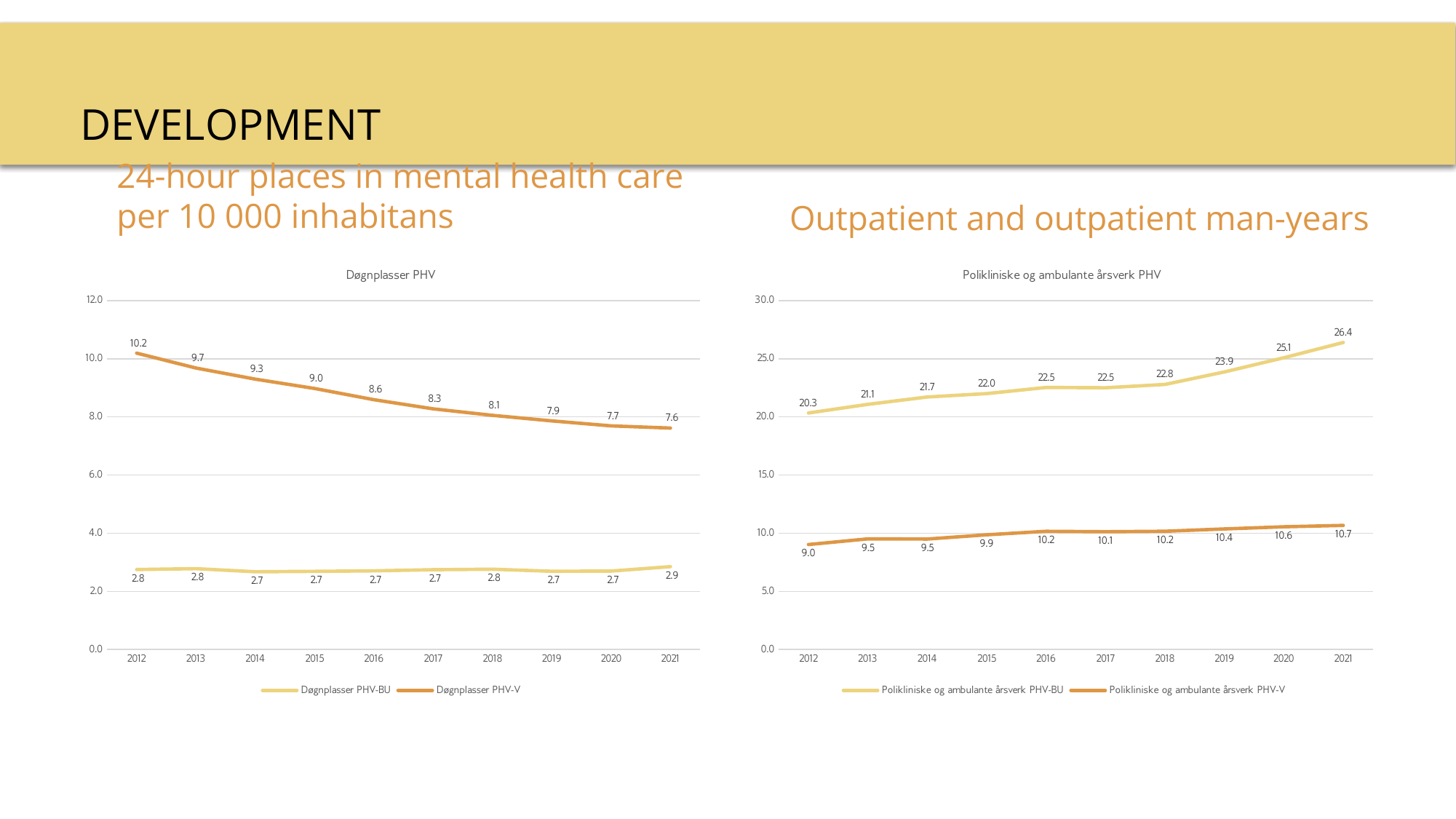

# Development
24-hour places in mental health care per 10 000 inhabitans
Outpatient and outpatient man-years

### Chart: Døgnplasser PHV

| Category | Døgnplasser PHV-BU | Døgnplasser PHV-V |
|---|---|---|
| 2012 | 2.75181071816916 | 10.192501841727 |
| 2013 | 2.7818241122826 | 9.6814800590879 |
| 2014 | 2.67411985032036 | 9.29904920501421 |
| 2015 | 2.68759501934536 | 8.97816097213736 |
| 2016 | 2.70544829543495 | 8.59164395994831 |
| 2017 | 2.74577571263951 | 8.27770860353688 |
| 2018 | 2.7616729680323 | 8.05334850003709 |
| 2019 | 2.6908443351022 | 7.86307841049553 |
| 2020 | 2.69859403250906 | 7.69216569747404 |
| 2021 | 2.85063999574208 | 7.61684666717785 |

### Chart: Polikliniske og ambulante årsverk PHV

| Category | Polikliniske og ambulante årsverk PHV-BU | Polikliniske og ambulante årsverk PHV-V |
|---|---|---|
| 2012 | 20.337611857262967 | 9.024897540900687 |
| 2013 | 21.079480055612507 | 9.512260020033887 |
| 2014 | 21.713340056442515 | 9.498206203100123 |
| 2015 | 22.00619290409366 | 9.865053156497396 |
| 2016 | 22.533776486936326 | 10.162610871810699 |
| 2017 | 22.506038047066944 | 10.128171957147625 |
| 2018 | 22.791800002482766 | 10.167872772483127 |
| 2019 | 23.8654958357995 | 10.36888995217666 |
| 2020 | 25.08589473975469 | 10.551471849853552 |
| 2021 | 26.39998816335441 | 10.6719322453457 |